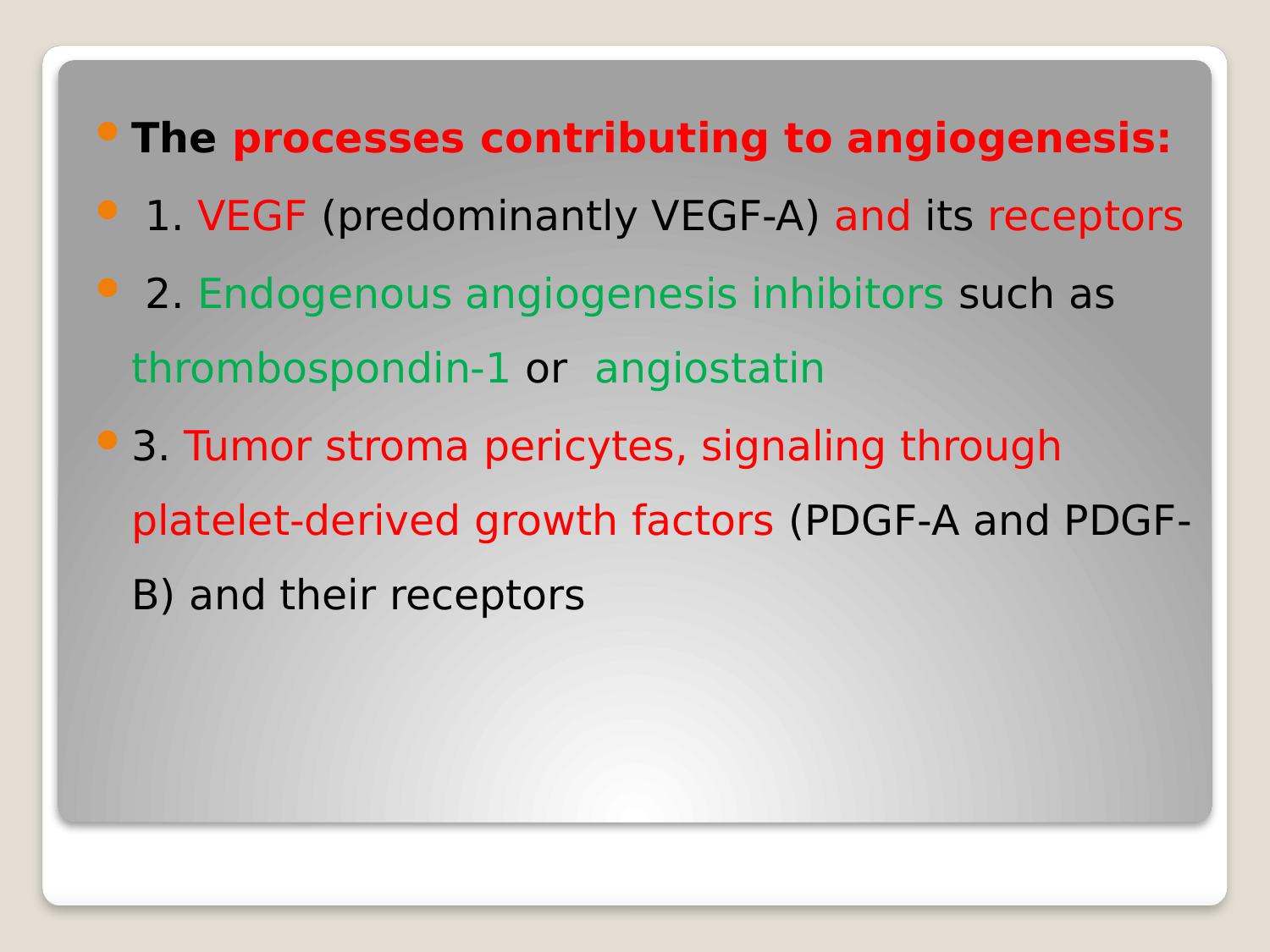

The processes contributing to angiogenesis:
 1. VEGF (predominantly VEGF-A) and its receptors
 2. Endogenous angiogenesis inhibitors such as thrombospondin-1 or  angiostatin
3. Tumor stroma pericytes, signaling through platelet-derived growth factors (PDGF-A and PDGF-B) and their receptors
#